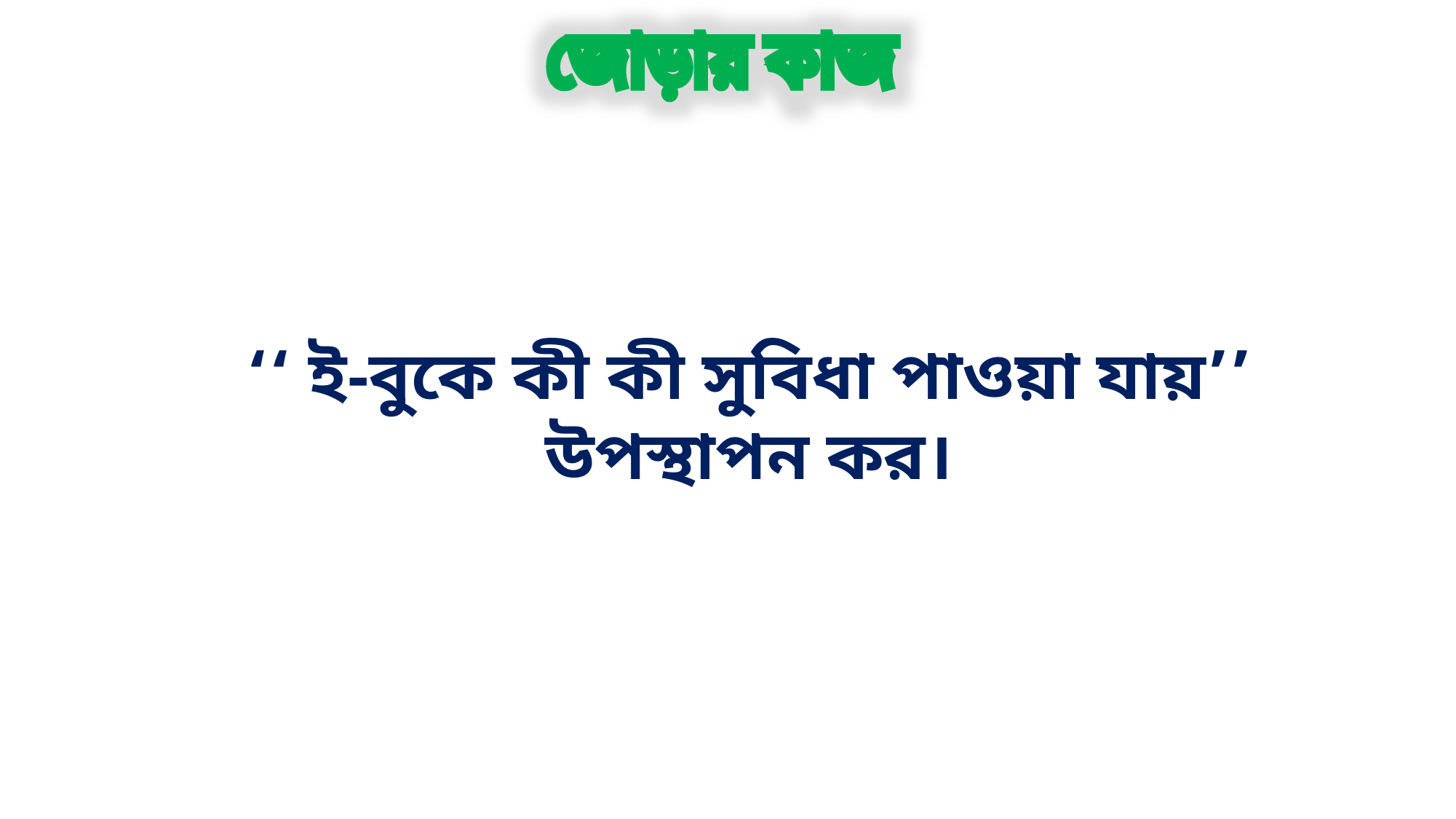

জোড়ায় কাজ
‘‘ ই-বুকে কী কী সুবিধা পাওয়া যায়’’ উপস্থাপন কর।